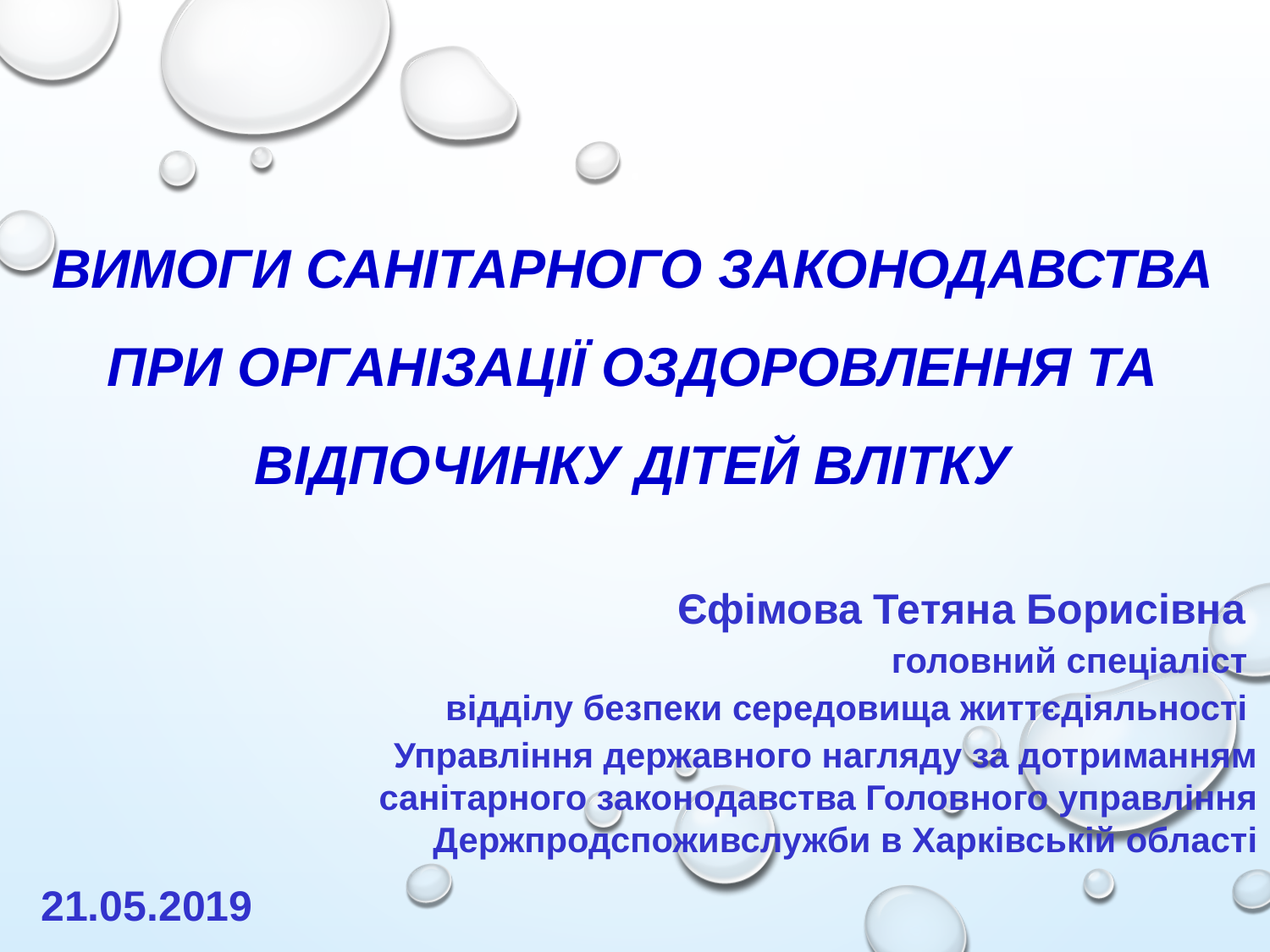

# ВИМОГИ САНІТАРНОГО ЗАКОНОДАВСТВА ПРИ ОРГАНІЗАЦІЇ ОЗДОРОВЛЕННЯ ТА ВІДПОЧИНКУ ДІТЕЙ ВЛІТКУ

Єфімова Тетяна Борисівна
головний спеціаліст
відділу безпеки середовища життєдіяльності
Управління державного нагляду за дотриманням санітарного законодавства Головного управління Держпродспоживслужби в Харківській області
21.05.2019